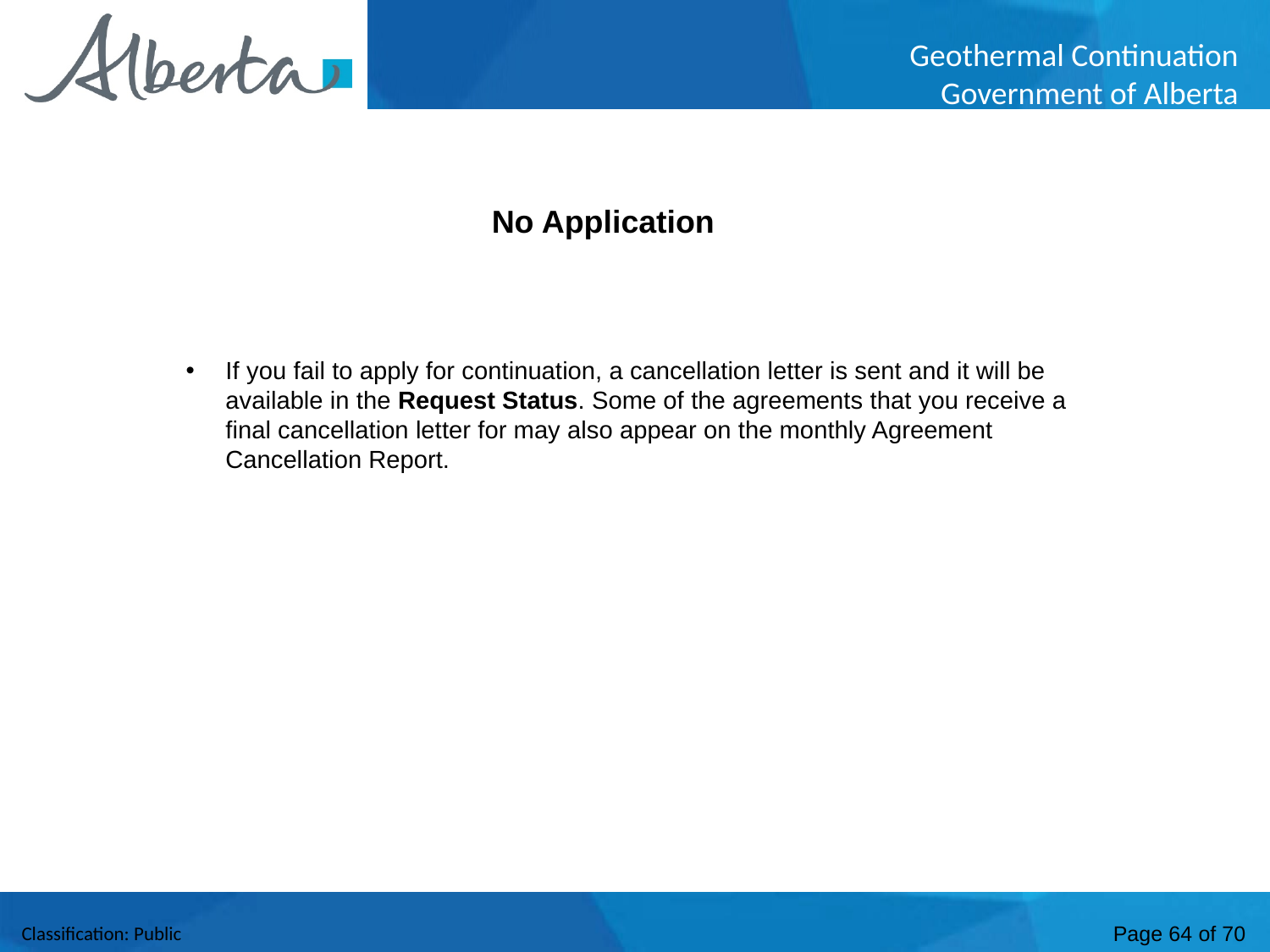

No Application
If you fail to apply for continuation, a cancellation letter is sent and it will be available in the Request Status. Some of the agreements that you receive a final cancellation letter for may also appear on the monthly Agreement Cancellation Report.